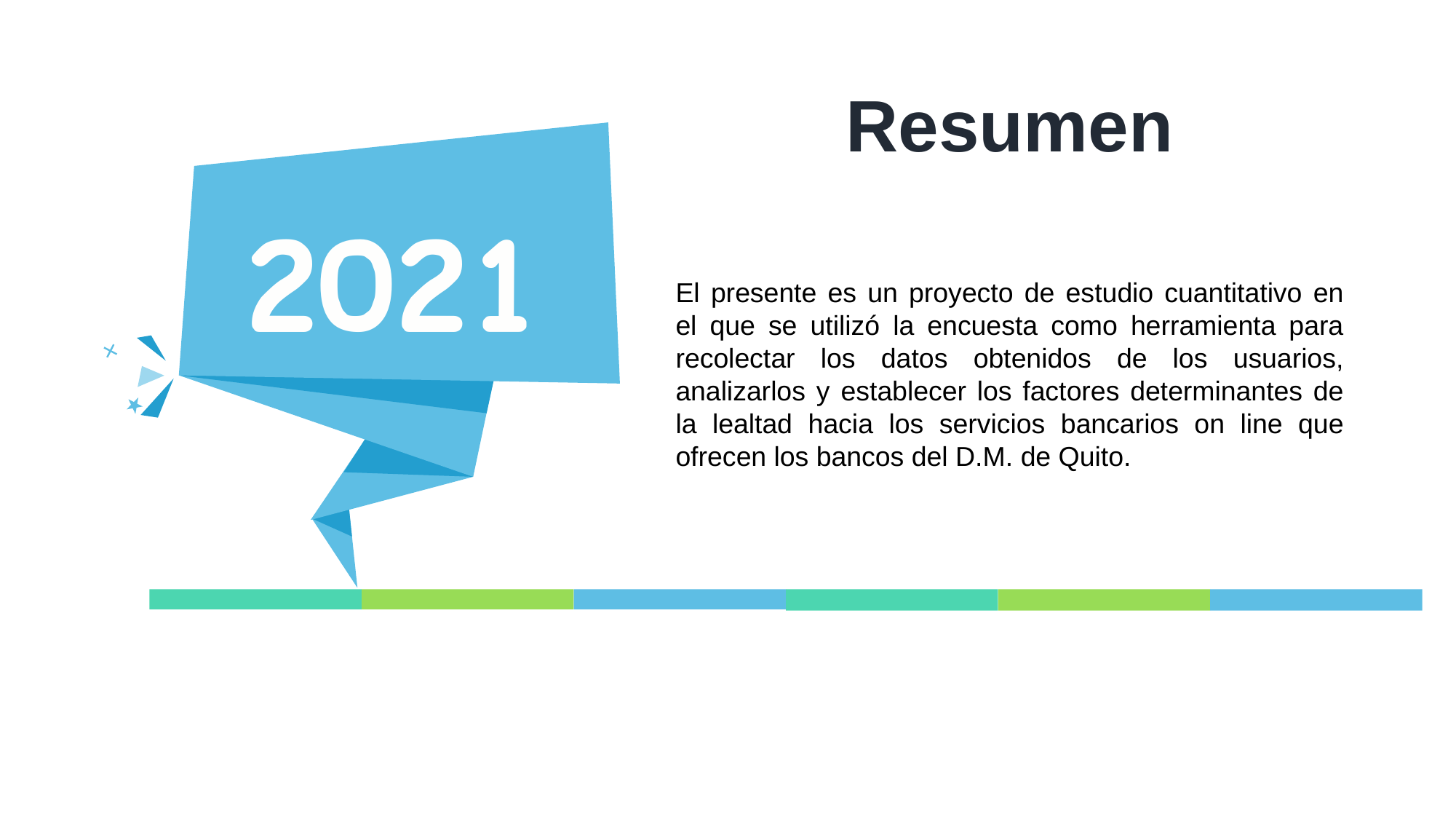

Resumen

2021
El presente es un proyecto de estudio cuantitativo en el que se utilizó la encuesta como herramienta para recolectar los datos obtenidos de los usuarios, analizarlos y establecer los factores determinantes de la lealtad hacia los servicios bancarios on line que ofrecen los bancos del D.M. de Quito.